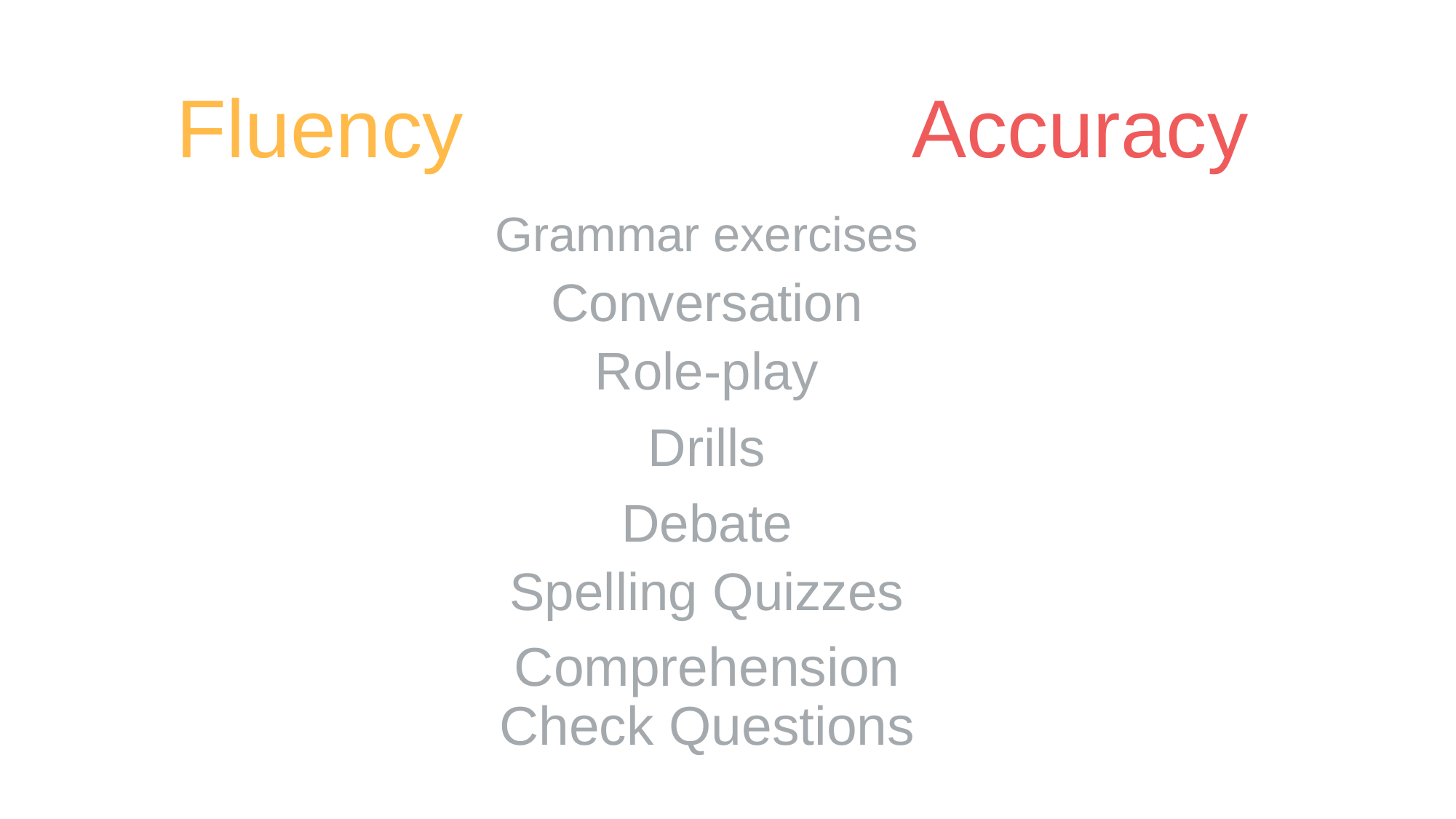

Fluency
# Accuracy
Grammar exercises
Conversation
Role-play
Drills
Debate
Spelling Quizzes
Comprehension Check Questions